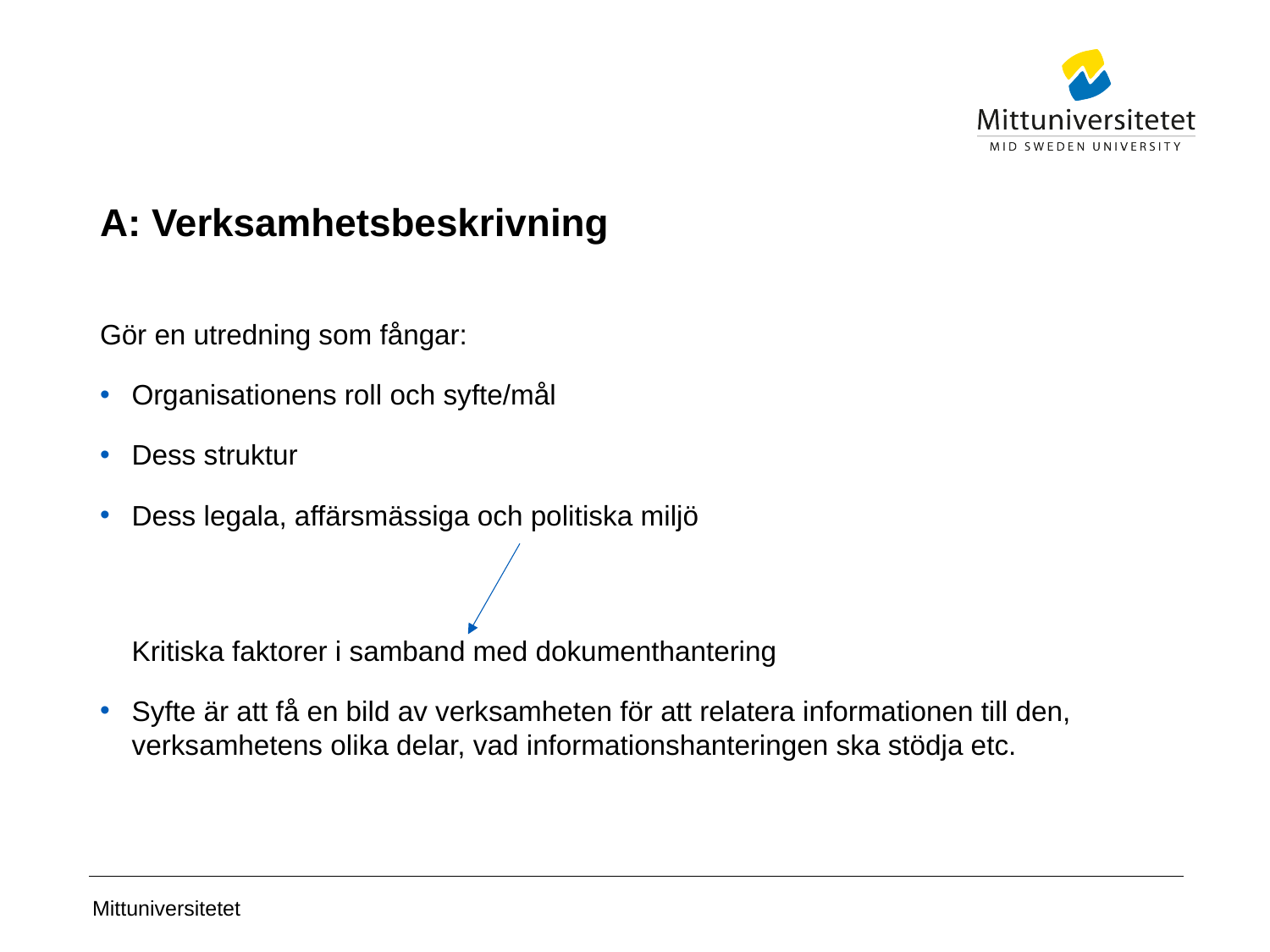

# A: Verksamhetsbeskrivning
Gör en utredning som fångar:
Organisationens roll och syfte/mål
Dess struktur
Dess legala, affärsmässiga och politiska miljö
Kritiska faktorer i samband med dokumenthantering
Syfte är att få en bild av verksamheten för att relatera informationen till den, verksamhetens olika delar, vad informationshanteringen ska stödja etc.